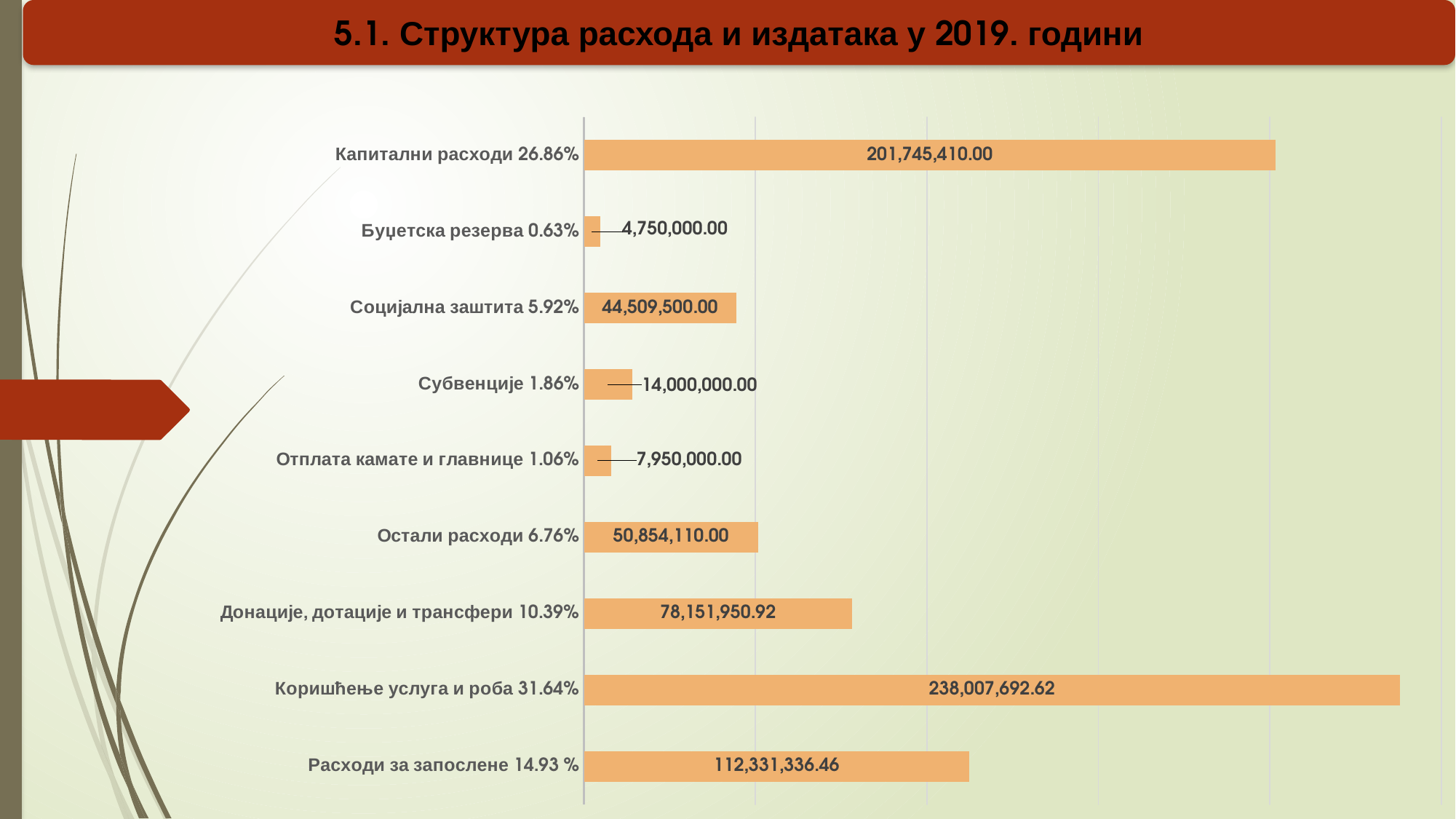

5.1. Структура расхода и издатака у 2019. години

### Chart

| Category |  |
|---|---|
| Расходи за запослене 14.93 % | 112331336.46 |
| Коришћење услуга и роба 31.64% | 238007692.62 |
| Донације, дотације и трансфери 10.39% | 78151950.92 |
| Остали расходи 6.76% | 50854110.0 |
| Отплата камате и главнице 1.06% | 7950000.0 |
| Субвенције 1.86% | 14000000.0 |
| Социјална заштита 5.92% | 44509500.0 |
| Буџетска резерва 0.63% | 4750000.0 |
| Капитални расходи 26.86% | 201745410.0 |